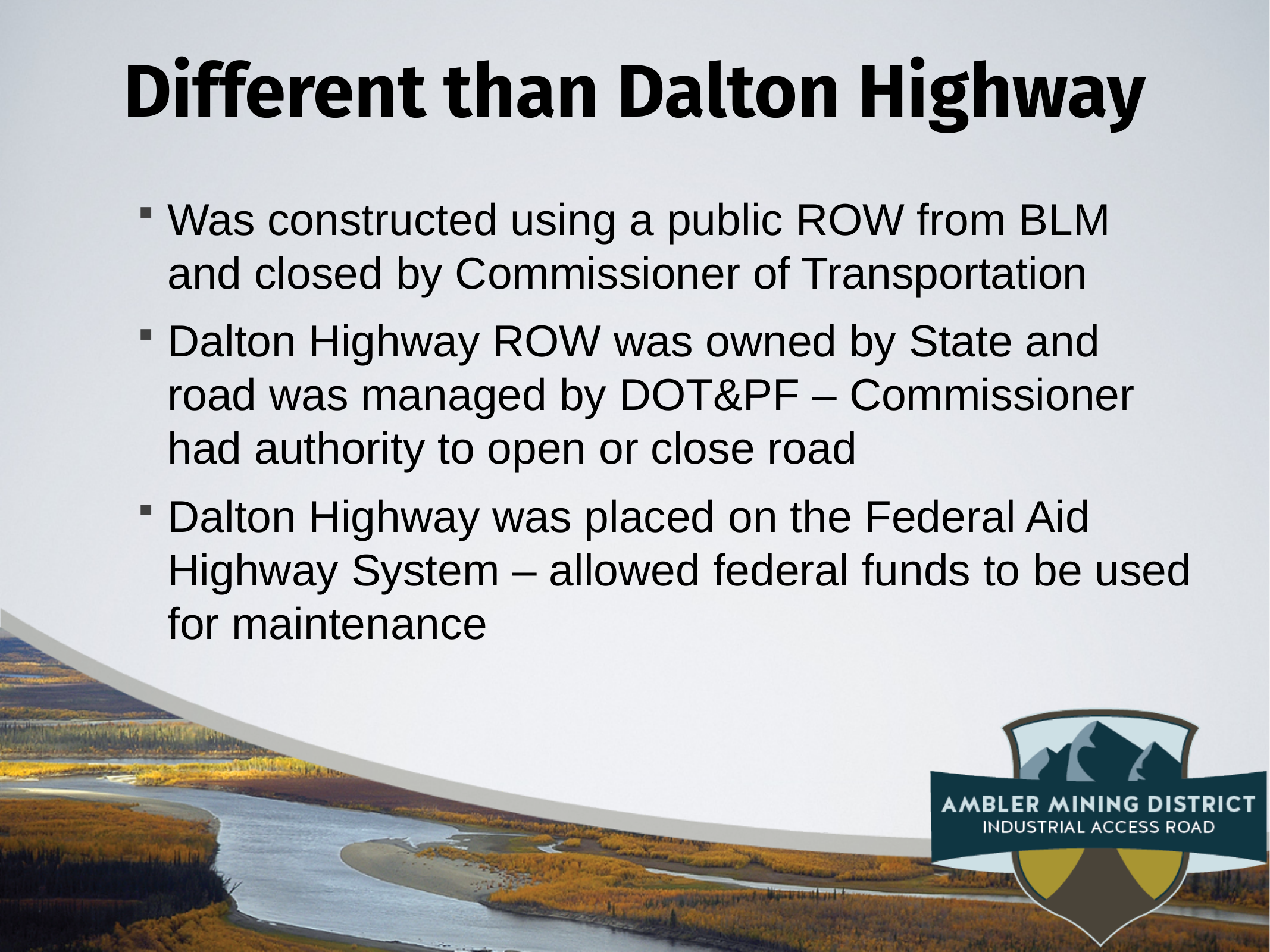

# Different than Dalton Highway
Was constructed using a public ROW from BLM and closed by Commissioner of Transportation
Dalton Highway ROW was owned by State and road was managed by DOT&PF – Commissioner had authority to open or close road
Dalton Highway was placed on the Federal Aid Highway System – allowed federal funds to be used for maintenance